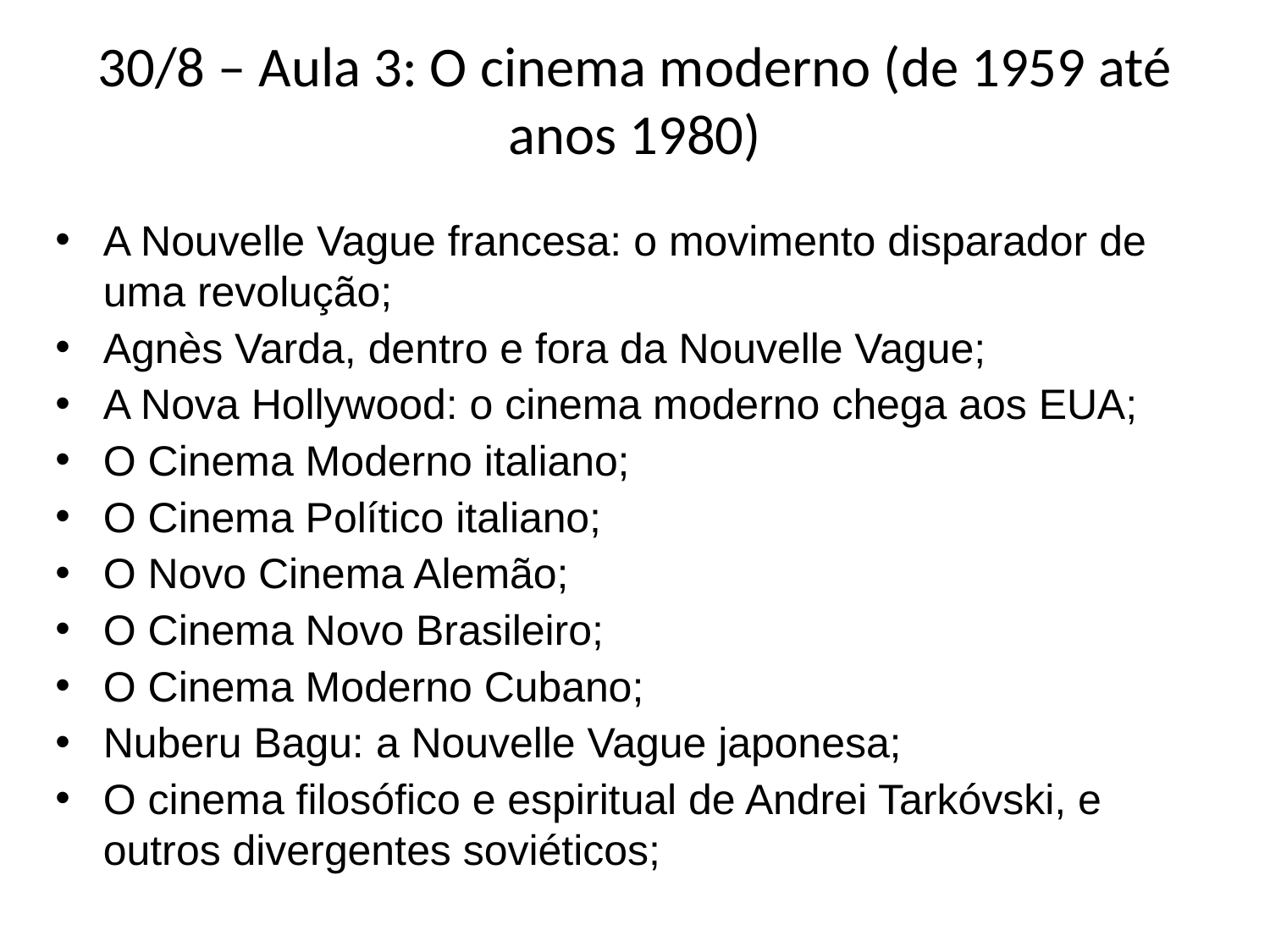

# 30/8 – Aula 3: O cinema moderno (de 1959 até anos 1980)
A Nouvelle Vague francesa: o movimento disparador de uma revolução;
Agnès Varda, dentro e fora da Nouvelle Vague;
A Nova Hollywood: o cinema moderno chega aos EUA;
O Cinema Moderno italiano;
O Cinema Político italiano;
O Novo Cinema Alemão;
O Cinema Novo Brasileiro;
O Cinema Moderno Cubano;
Nuberu Bagu: a Nouvelle Vague japonesa;
O cinema filosófico e espiritual de Andrei Tarkóvski, e outros divergentes soviéticos;